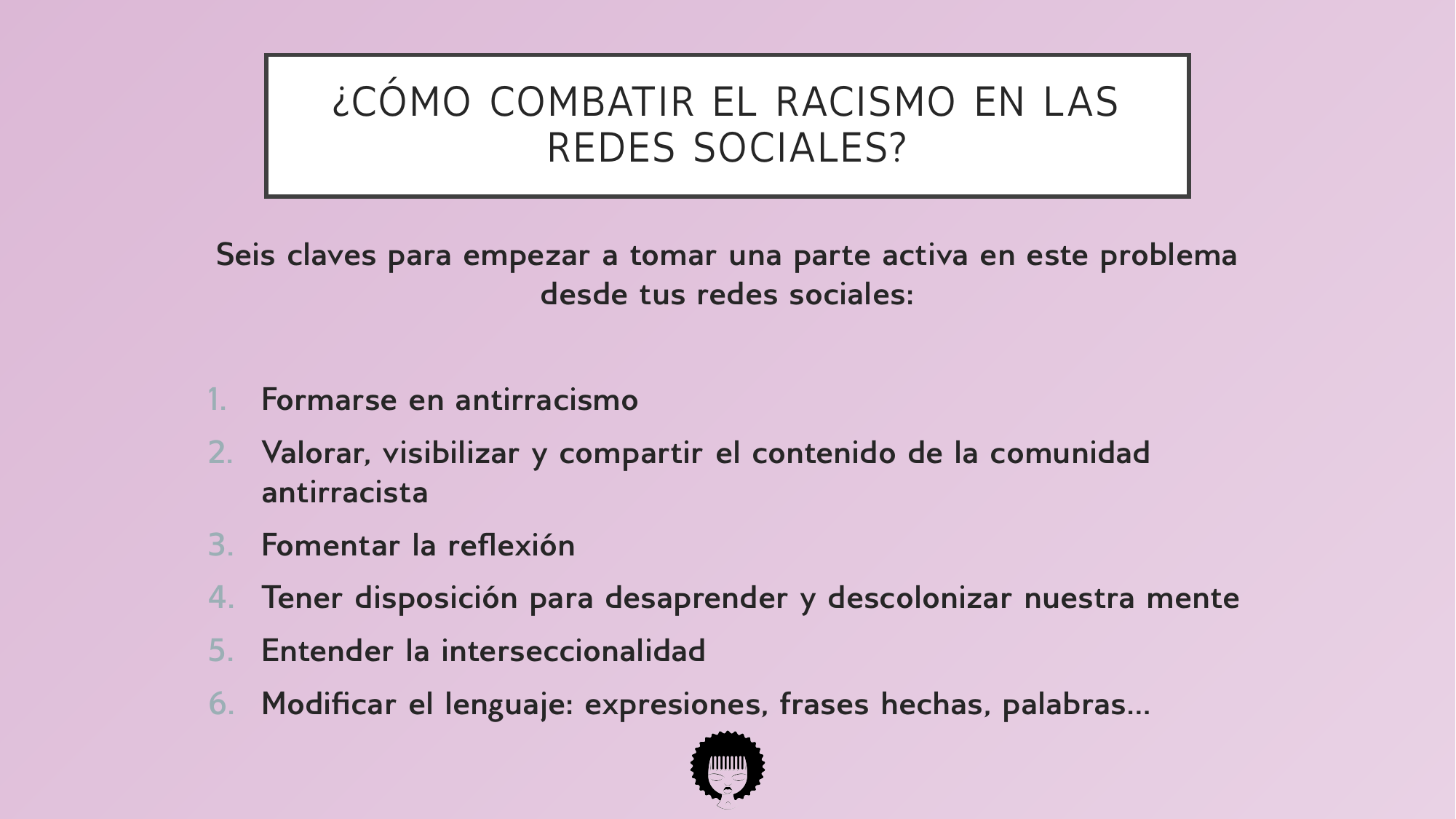

# ¿Cómo combatir el racismo en las redes sociales?
Seis claves para empezar a tomar una parte activa en este problema desde tus redes sociales:

Formarse en antirracismo
Valorar, visibilizar y compartir el contenido de la comunidad antirracista
Fomentar la reflexión
Tener disposición para desaprender y descolonizar nuestra mente
Entender la interseccionalidad
Modificar el lenguaje: expresiones, frases hechas, palabras…